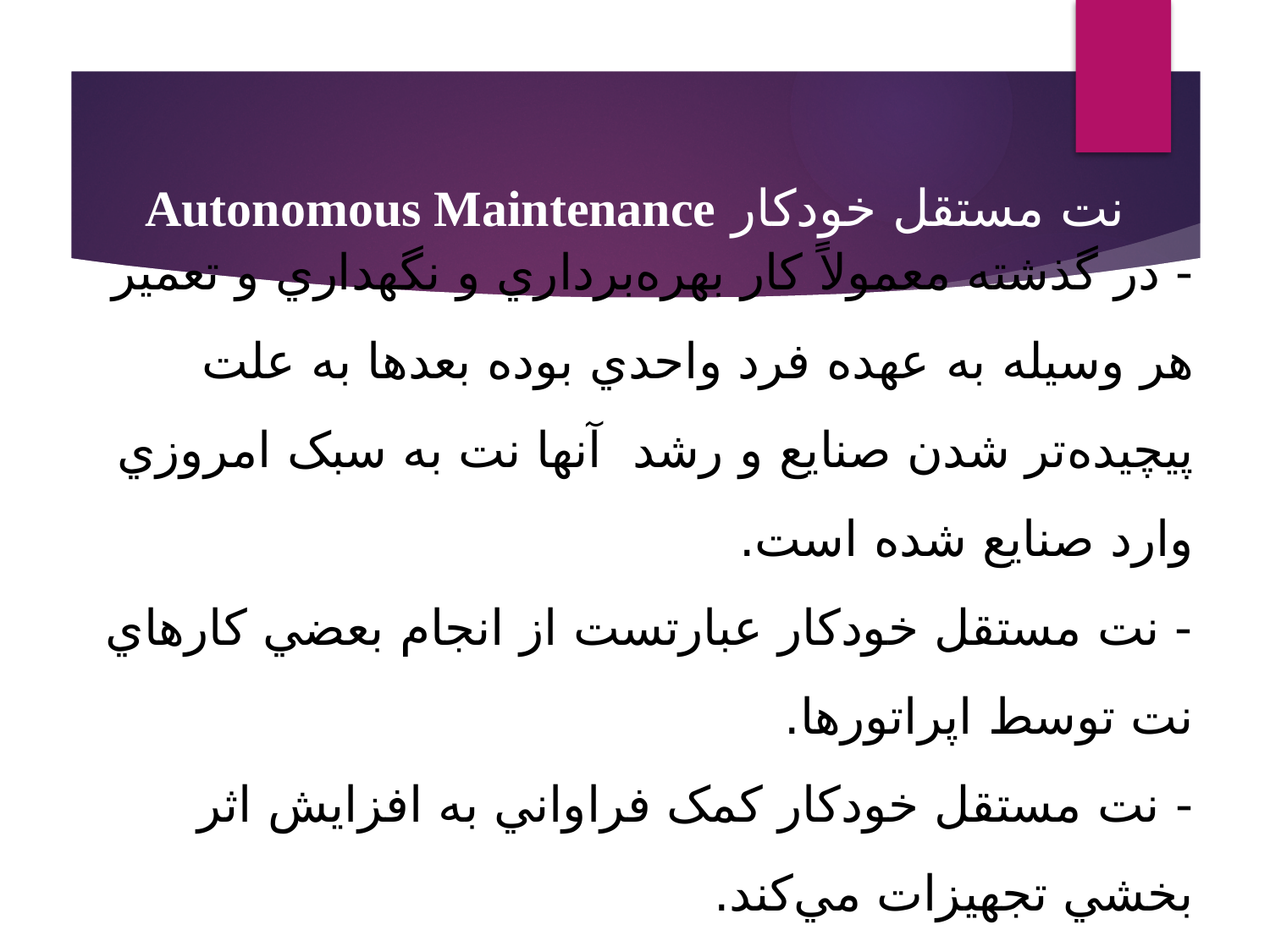

نت مستقل خودکار Autonomous Maintenance
# - در گذشته معمولاً کار بهره‌برداري و نگهداري و تعمير هر وسيله به عهده فرد واحدي بوده بعدها به علت پيچيده‌تر شدن صنايع و رشد  آنها نت به سبک امروزي وارد صنايع شده است. - نت مستقل خودکار عبارتست از انجام بعضي کارهاي نت توسط اپراتورها. - نت مستقل خودکار کمک فراواني به افزايش اثر بخشي تجهيزات مي‌کند.